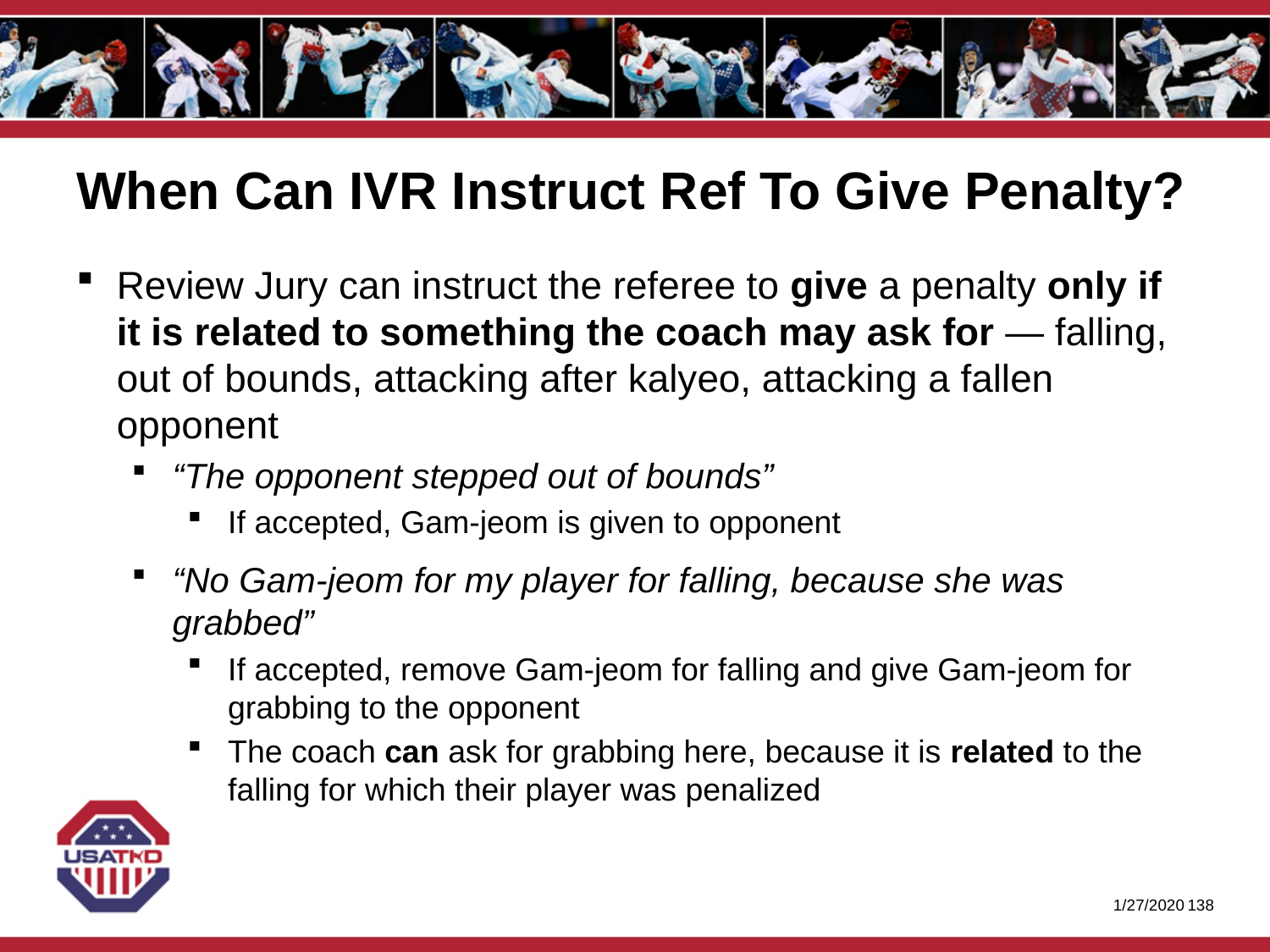

# When Can IVR Instruct Ref To Give Penalty?
Review Jury can instruct the referee to give a penalty only if it is related to something the coach may ask for — falling, out of bounds, attacking after kalyeo, attacking a fallen opponent
“The opponent stepped out of bounds”
If accepted, Gam-jeom is given to opponent
“No Gam-jeom for my player for falling, because she was grabbed”
If accepted, remove Gam-jeom for falling and give Gam-jeom for grabbing to the opponent
The coach can ask for grabbing here, because it is related to the falling for which their player was penalized

1/27/2020
138